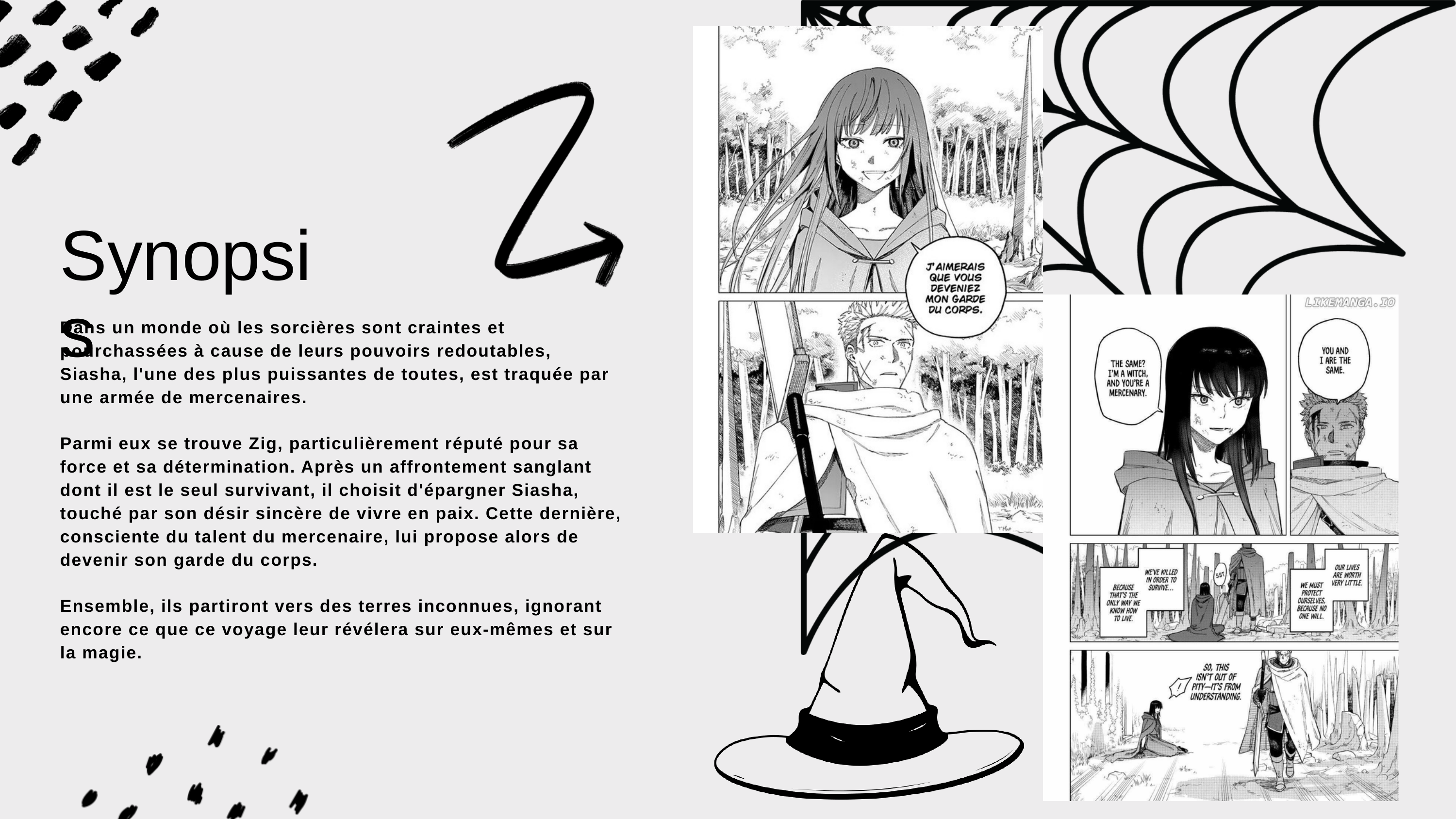

Synopsis

Dans un monde où les sorcières sont craintes et pourchassées à cause de leurs pouvoirs redoutables, Siasha, l'une des plus puissantes de toutes, est traquée par une armée de mercenaires.

Parmi eux se trouve Zig, particulièrement réputé pour sa force et sa détermination. Après un affrontement sanglant dont il est le seul survivant, il choisit d'épargner Siasha, touché par son désir sincère de vivre en paix. Cette dernière, consciente du talent du mercenaire, lui propose alors de devenir son garde du corps.

Ensemble, ils partiront vers des terres inconnues, ignorant encore ce que ce voyage leur révélera sur eux-mêmes et sur la magie.